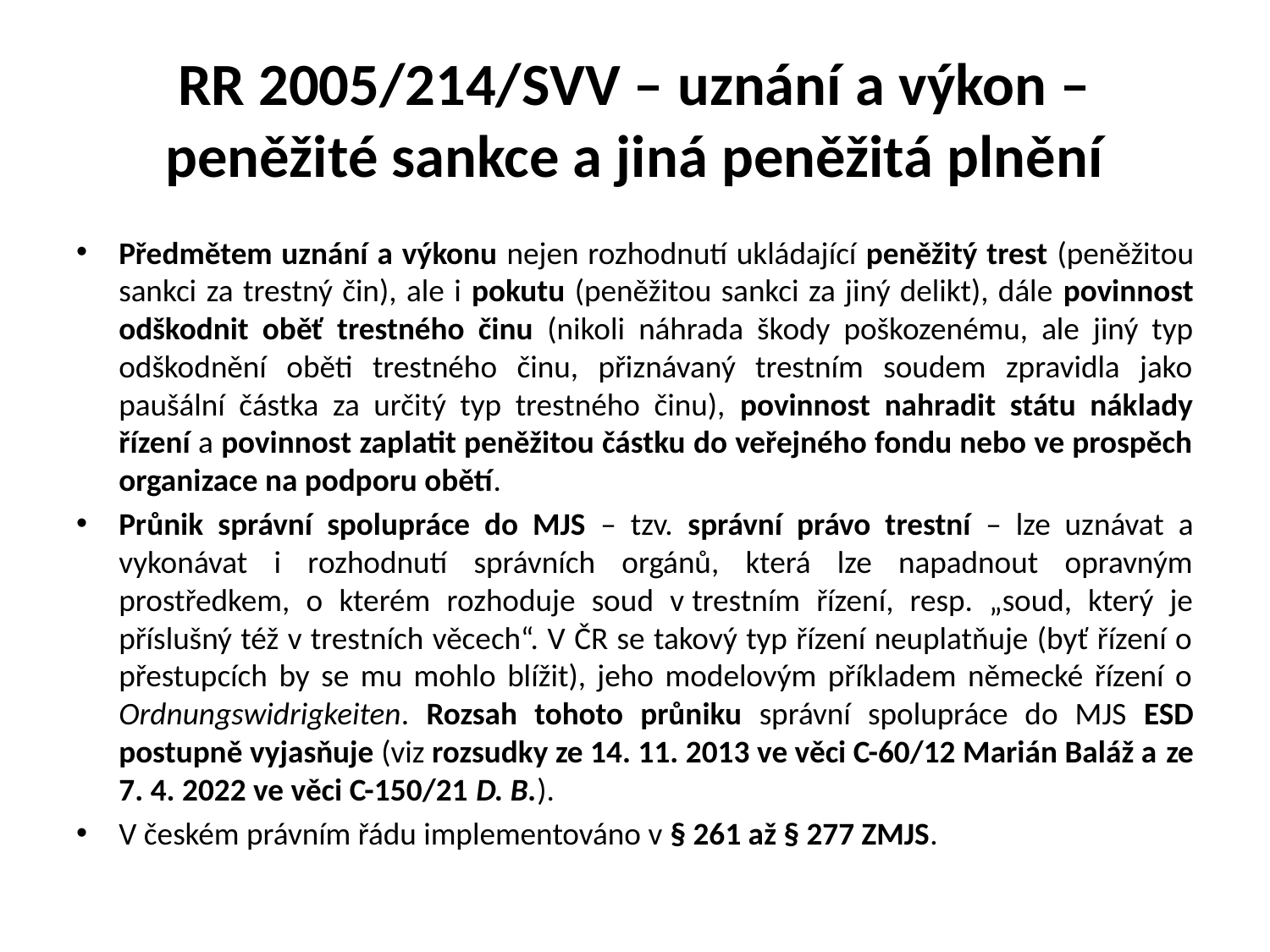

# RR 2005/214/SVV – uznání a výkon – peněžité sankce a jiná peněžitá plnění
Předmětem uznání a výkonu nejen rozhodnutí ukládající peněžitý trest (peněžitou sankci za trestný čin), ale i pokutu (peněžitou sankci za jiný delikt), dále povinnost odškodnit oběť trestného činu (nikoli náhrada škody poškozenému, ale jiný typ odškodnění oběti trestného činu, přiznávaný trestním soudem zpravidla jako paušální částka za určitý typ trestného činu), povinnost nahradit státu náklady řízení a povinnost zaplatit peněžitou částku do veřejného fondu nebo ve prospěch organizace na podporu obětí.
Průnik správní spolupráce do MJS – tzv. správní právo trestní – lze uznávat a vykonávat i rozhodnutí správních orgánů, která lze napadnout opravným prostředkem, o kterém rozhoduje soud v trestním řízení, resp. „soud, který je příslušný též v trestních věcech“. V ČR se takový typ řízení neuplatňuje (byť řízení o přestupcích by se mu mohlo blížit), jeho modelovým příkladem německé řízení o Ordnungswidrigkeiten. Rozsah tohoto průniku správní spolupráce do MJS ESD postupně vyjasňuje (viz rozsudky ze 14. 11. 2013 ve věci C-60/12 Marián Baláž a ze 7. 4. 2022 ve věci C-150/21 D. B.).
V českém právním řádu implementováno v § 261 až § 277 ZMJS.